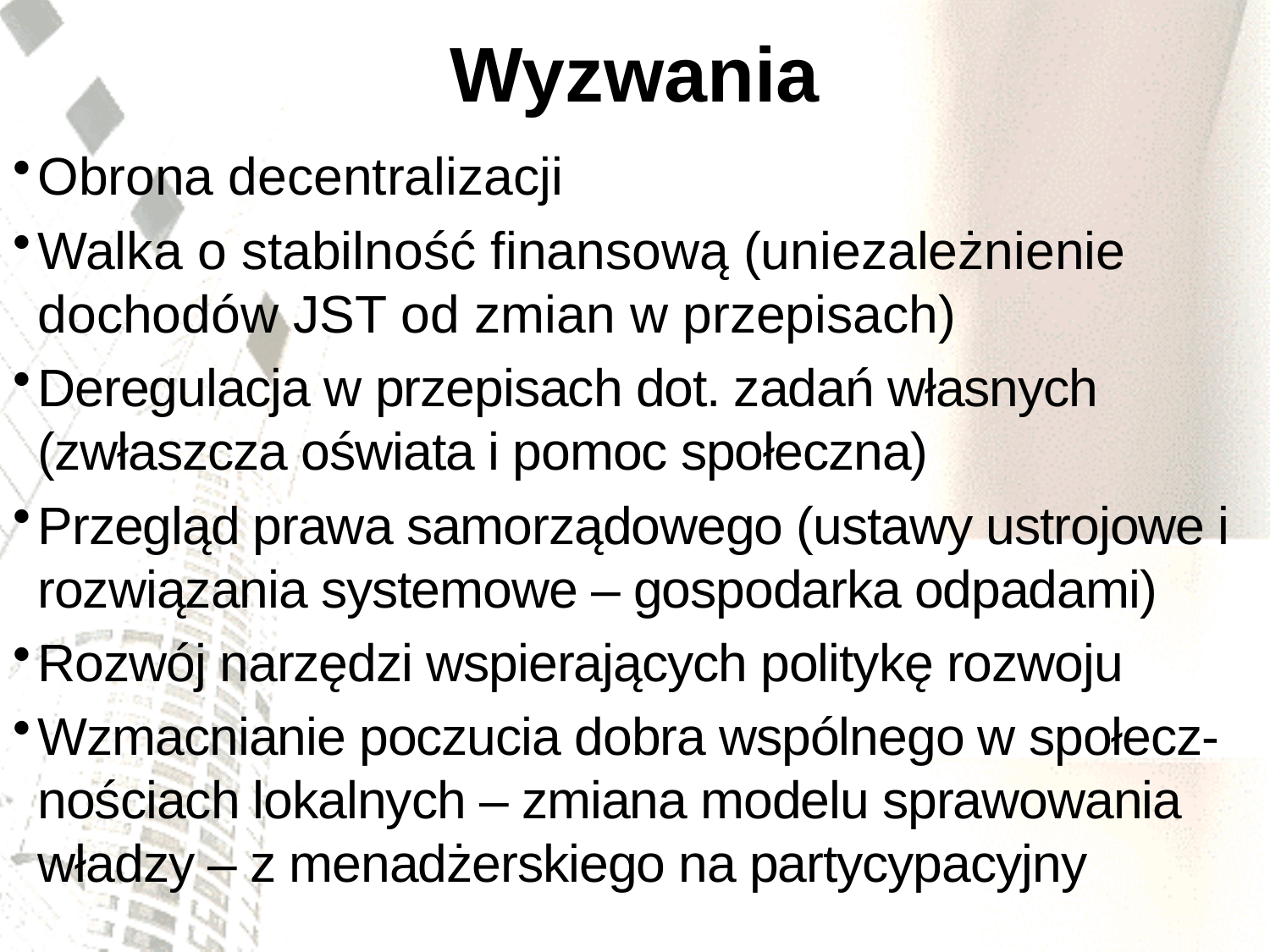

# Wyzwania
Obrona decentralizacji
Walka o stabilność finansową (uniezależnienie dochodów JST od zmian w przepisach)
Deregulacja w przepisach dot. zadań własnych (zwłaszcza oświata i pomoc społeczna)
Przegląd prawa samorządowego (ustawy ustrojowe i rozwiązania systemowe – gospodarka odpadami)
Rozwój narzędzi wspierających politykę rozwoju
Wzmacnianie poczucia dobra wspólnego w społecz-nościach lokalnych – zmiana modelu sprawowania władzy – z menadżerskiego na partycypacyjny